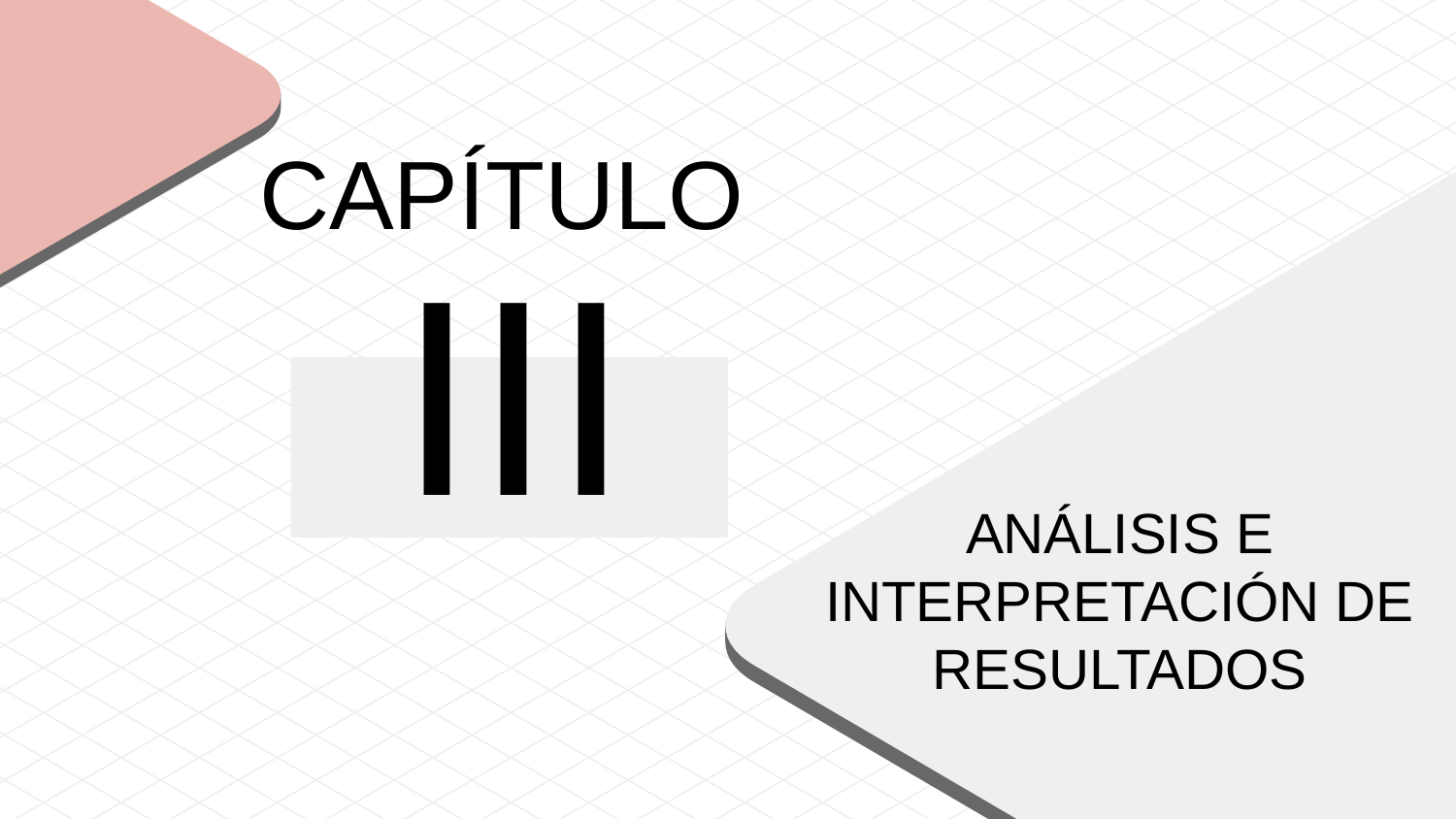

CAPÍTULO
III

ANÁLISIS E INTERPRETACIÓN DE RESULTADOS